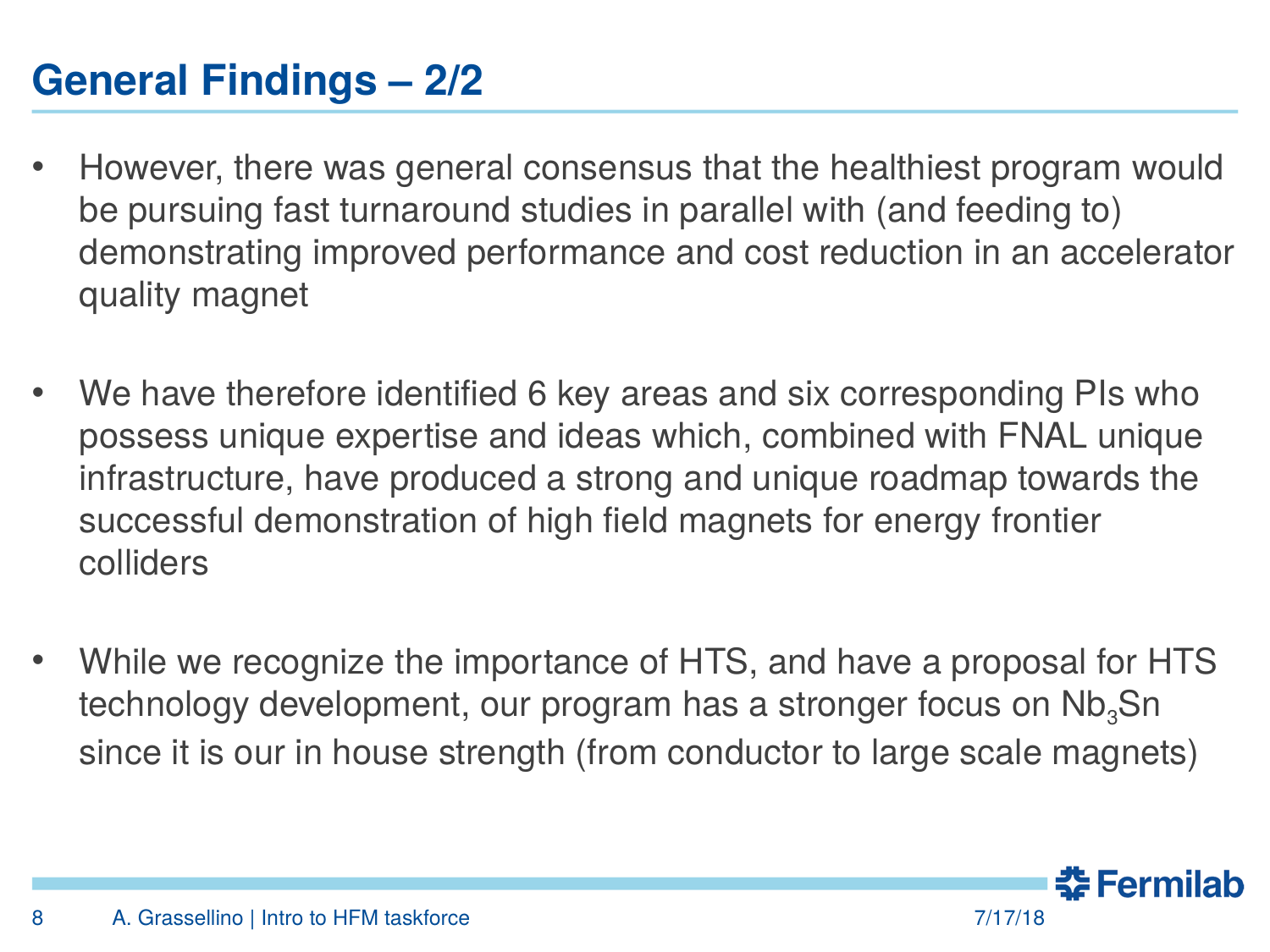

# General Findings – 2/2
However, there was general consensus that the healthiest program would be pursuing fast turnaround studies in parallel with (and feeding to) demonstrating improved performance and cost reduction in an accelerator quality magnet

We have therefore identified 6 key areas and six corresponding PIs who possess unique expertise and ideas which, combined with FNAL unique infrastructure, have produced a strong and unique roadmap towards the successful demonstration of high field magnets for energy frontier colliders

While we recognize the importance of HTS, and have a proposal for HTS technology development, our program has a stronger focus on Nb3Sn since it is our in house strength (from conductor to large scale magnets)

8
A. Grassellino | Intro to HFM taskforce
7/17/18